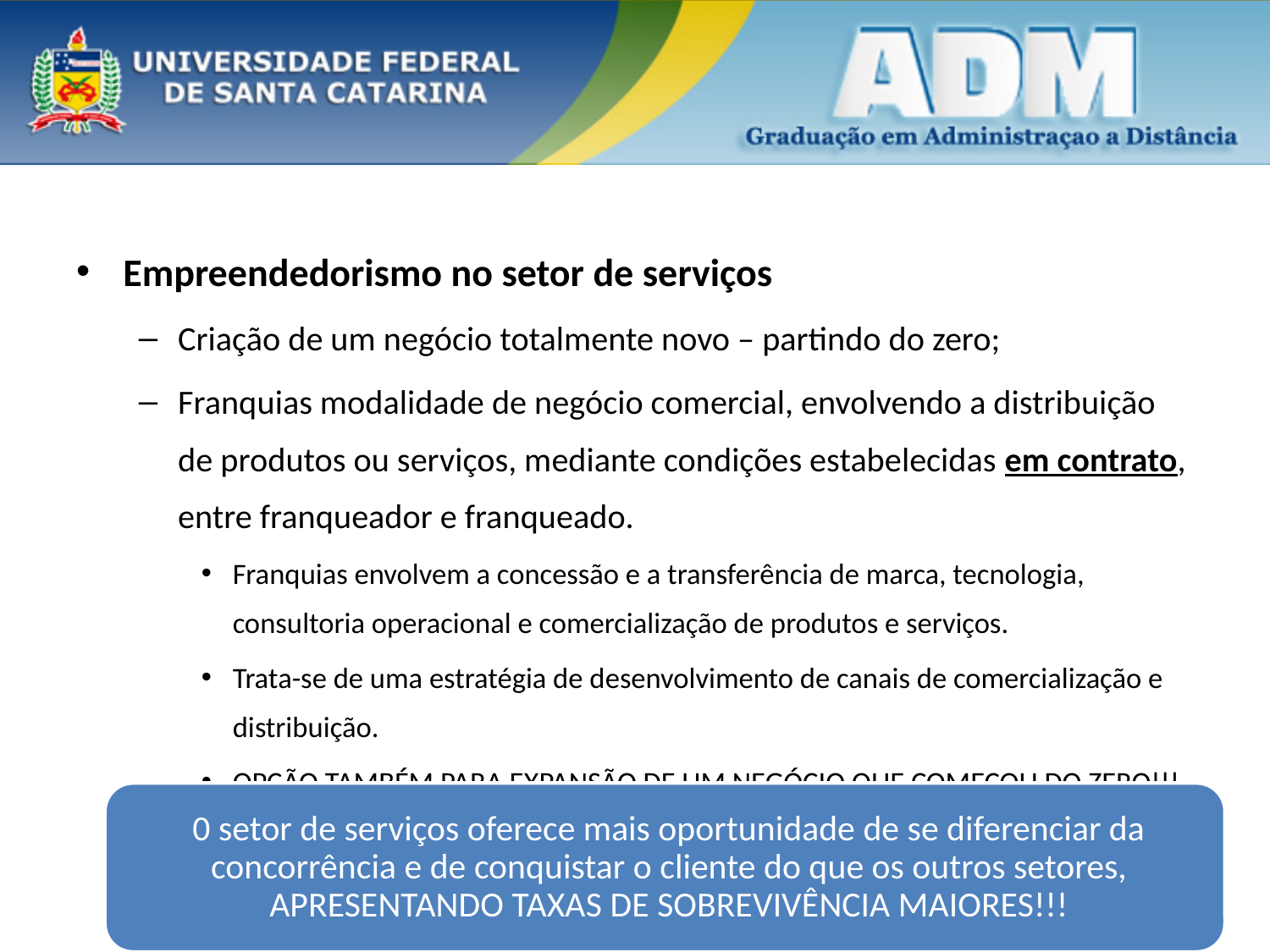

#
Empreendedorismo no setor de serviços
Criação de um negócio totalmente novo – partindo do zero;
Franquias modalidade de negócio comercial, envolvendo a distribuição  de produtos ou serviços, mediante condições estabelecidas em contrato, entre franqueador e franqueado.
Franquias envolvem a concessão e a transferência de marca, tecnologia, consultoria operacional e comercialização de produtos e serviços.
Trata-se de uma estratégia de desenvolvimento de canais de comercialização e distribuição.
OPÇÃO TAMBÉM PARA EXPANSÃO DE UM NEGÓCIO QUE COMEÇOU DO ZERO!!!
0 setor de serviços oferece mais oportunidade de se diferenciar da concorrência e de conquistar o cliente do que os outros setores, APRESENTANDO TAXAS DE SOBREVIVÊNCIA MAIORES!!!